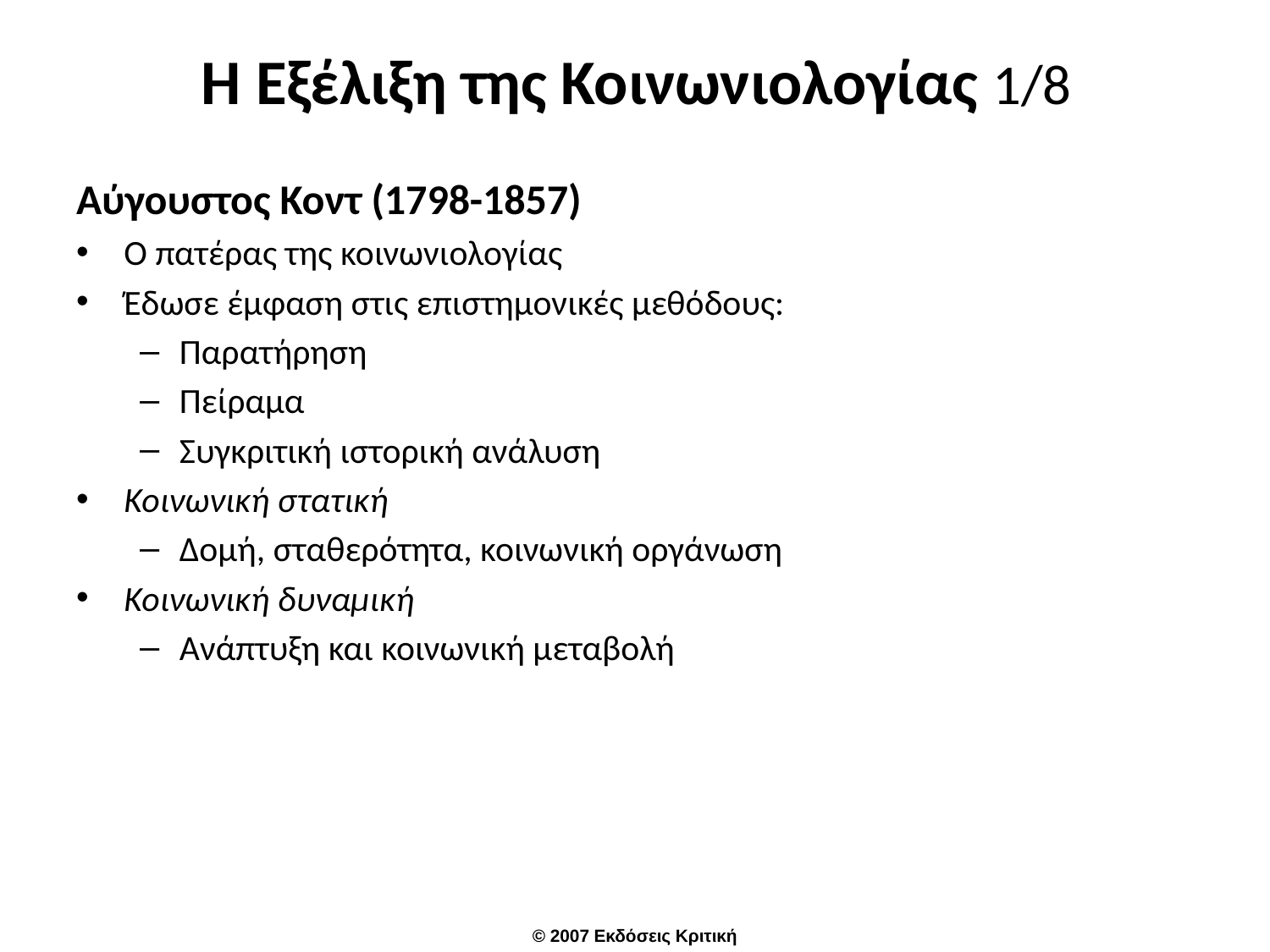

# Η Εξέλιξη της Κοινωνιολογίας 1/8
Αύγουστος Κοντ (1798-1857)
Ο πατέρας της κοινωνιολογίας
Έδωσε έμφαση στις επιστημονικές μεθόδους:
Παρατήρηση
Πείραμα
Συγκριτική ιστορική ανάλυση
Κοινωνική στατική
Δομή, σταθερότητα, κοινωνική οργάνωση
Κοινωνική δυναμική
Ανάπτυξη και κοινωνική μεταβολή